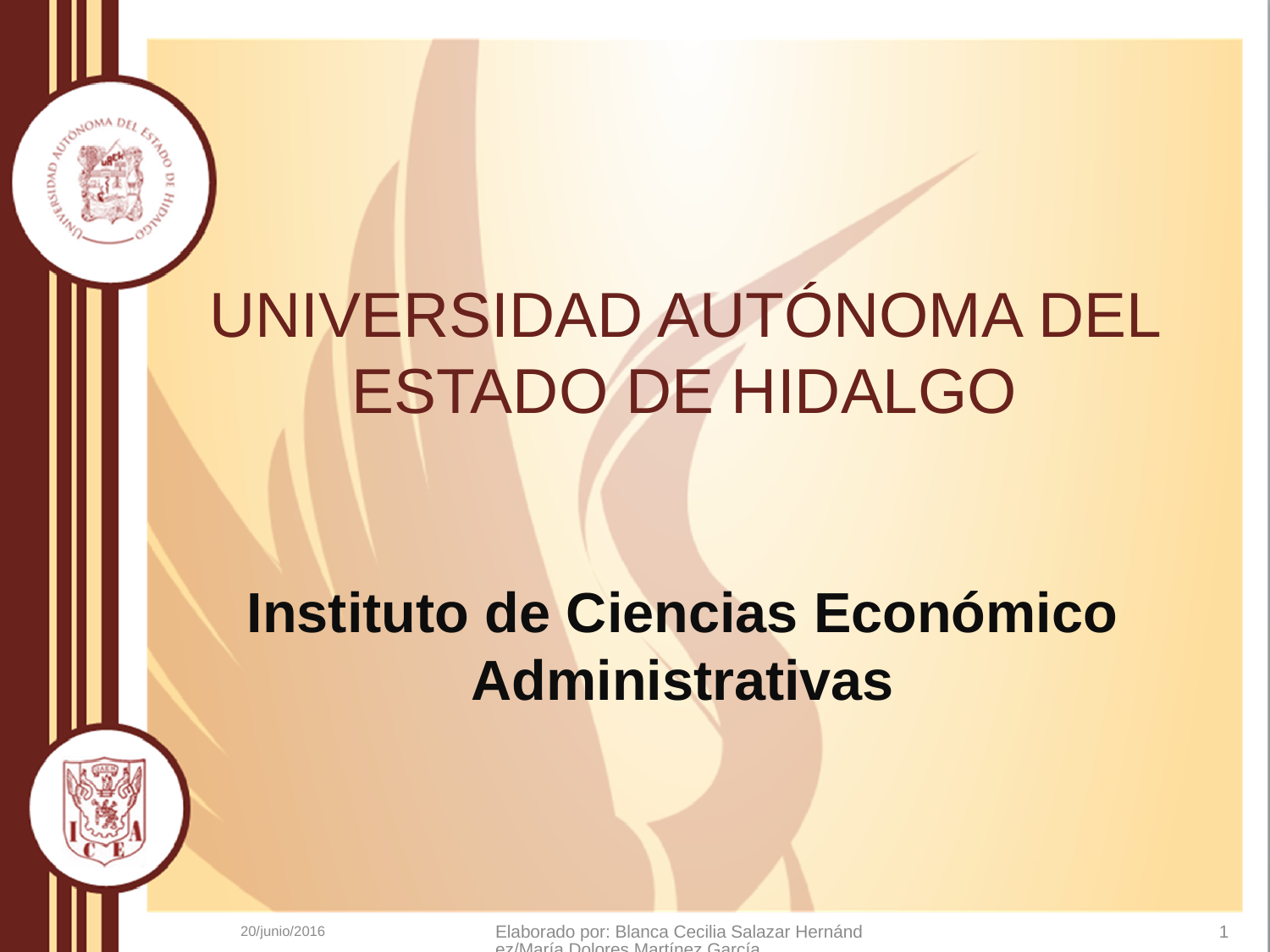

# UNIVERSIDAD AUTÓNOMA DEL ESTADO DE HIDALGO
Instituto de Ciencias Económico Administrativas
20/junio/2016
Elaborado por: Blanca Cecilia Salazar Hernández/María Dolores Martínez García
1